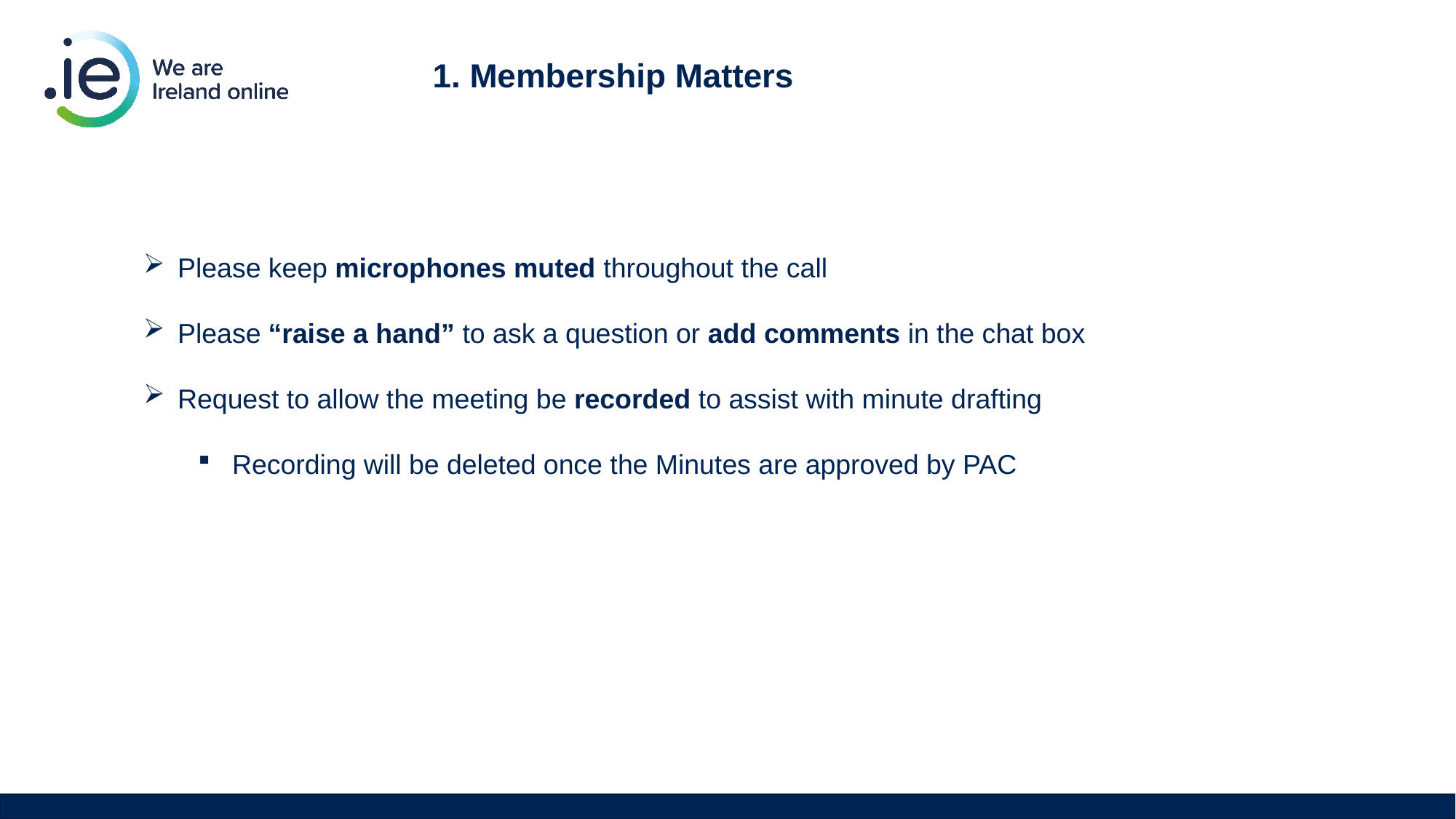

1. Membership Matters
Please keep microphones muted throughout the call

Please “raise a hand” to ask a question or add comments in the chat box

Request to allow the meeting be recorded to assist with minute drafting

Recording will be deleted once the Minutes are approved by PAC